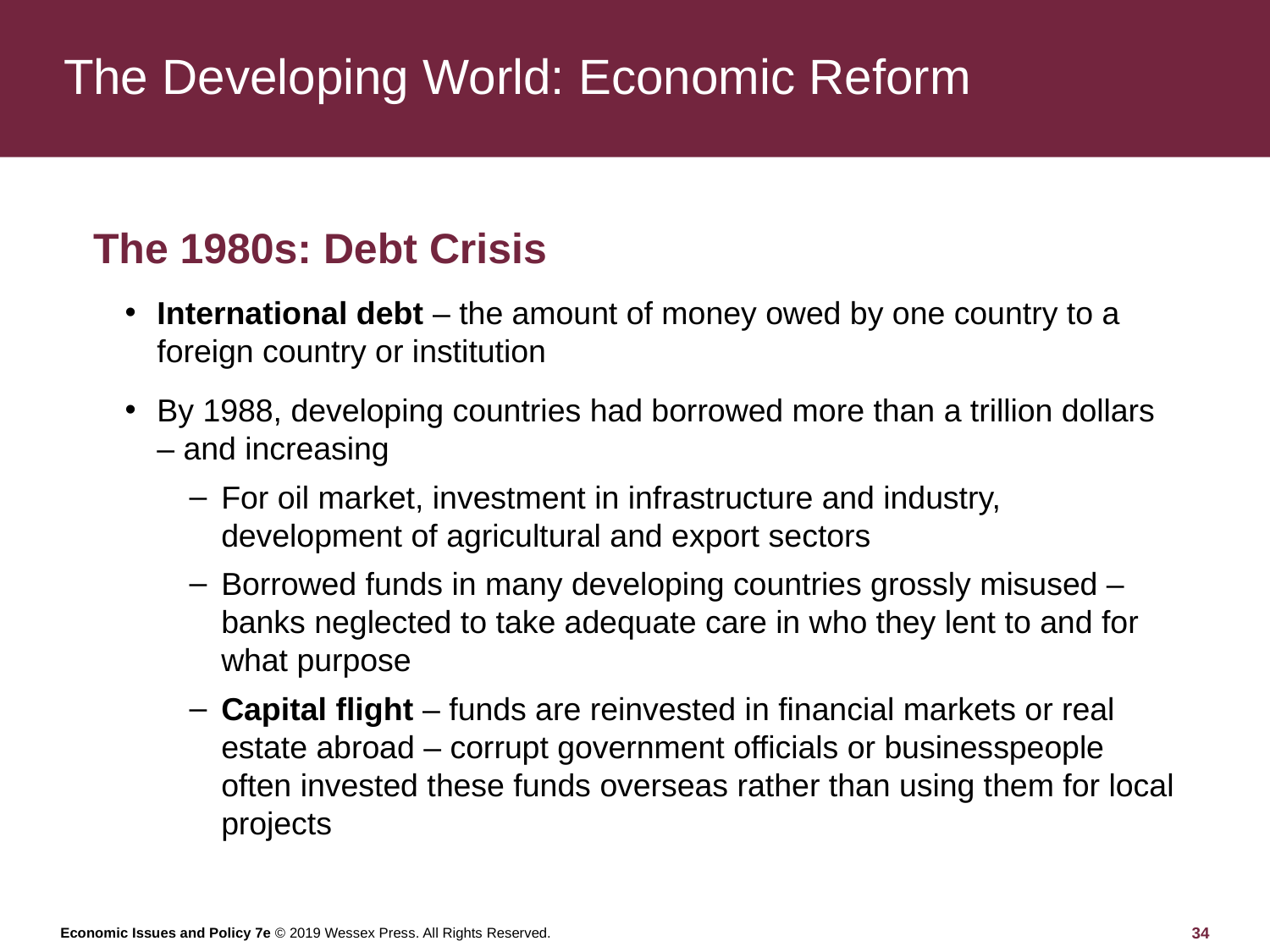

# The Developing World: Economic Reform
The 1980s: Debt Crisis
International debt – the amount of money owed by one country to a foreign country or institution
By 1988, developing countries had borrowed more than a trillion dollars – and increasing
For oil market, investment in infrastructure and industry, development of agricultural and export sectors
Borrowed funds in many developing countries grossly misused – banks neglected to take adequate care in who they lent to and for what purpose
Capital flight – funds are reinvested in financial markets or real estate abroad – corrupt government officials or businesspeople often invested these funds overseas rather than using them for local projects